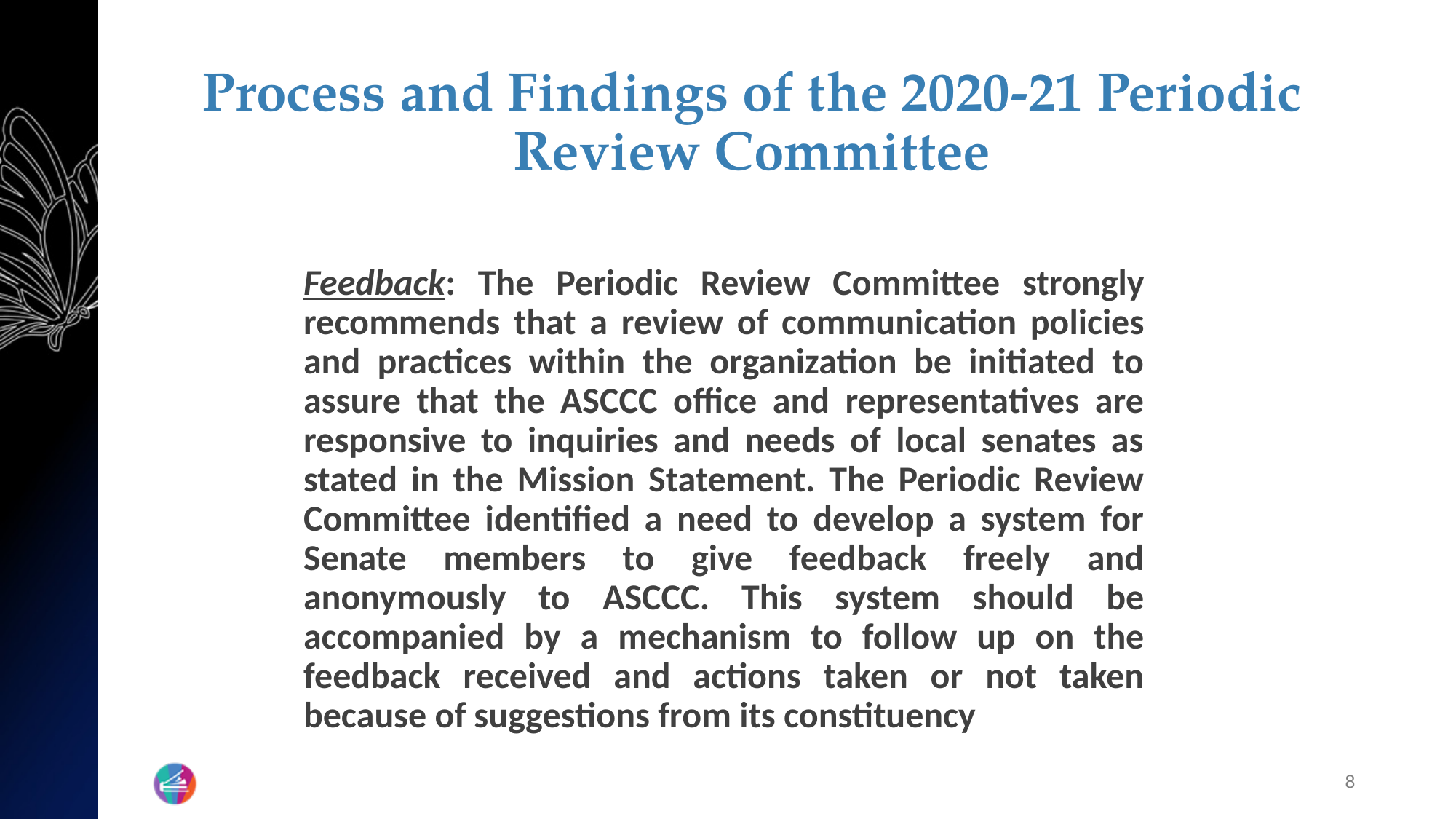

# Process and Findings of the 2020-21 Periodic Review Committee

Feedback: The Periodic Review Committee strongly recommends that a review of communication policies and practices within the organization be initiated to assure that the ASCCC office and representatives are responsive to inquiries and needs of local senates as stated in the Mission Statement. The Periodic Review Committee identified a need to develop a system for Senate members to give feedback freely and anonymously to ASCCC. This system should be accompanied by a mechanism to follow up on the feedback received and actions taken or not taken because of suggestions from its constituency
8